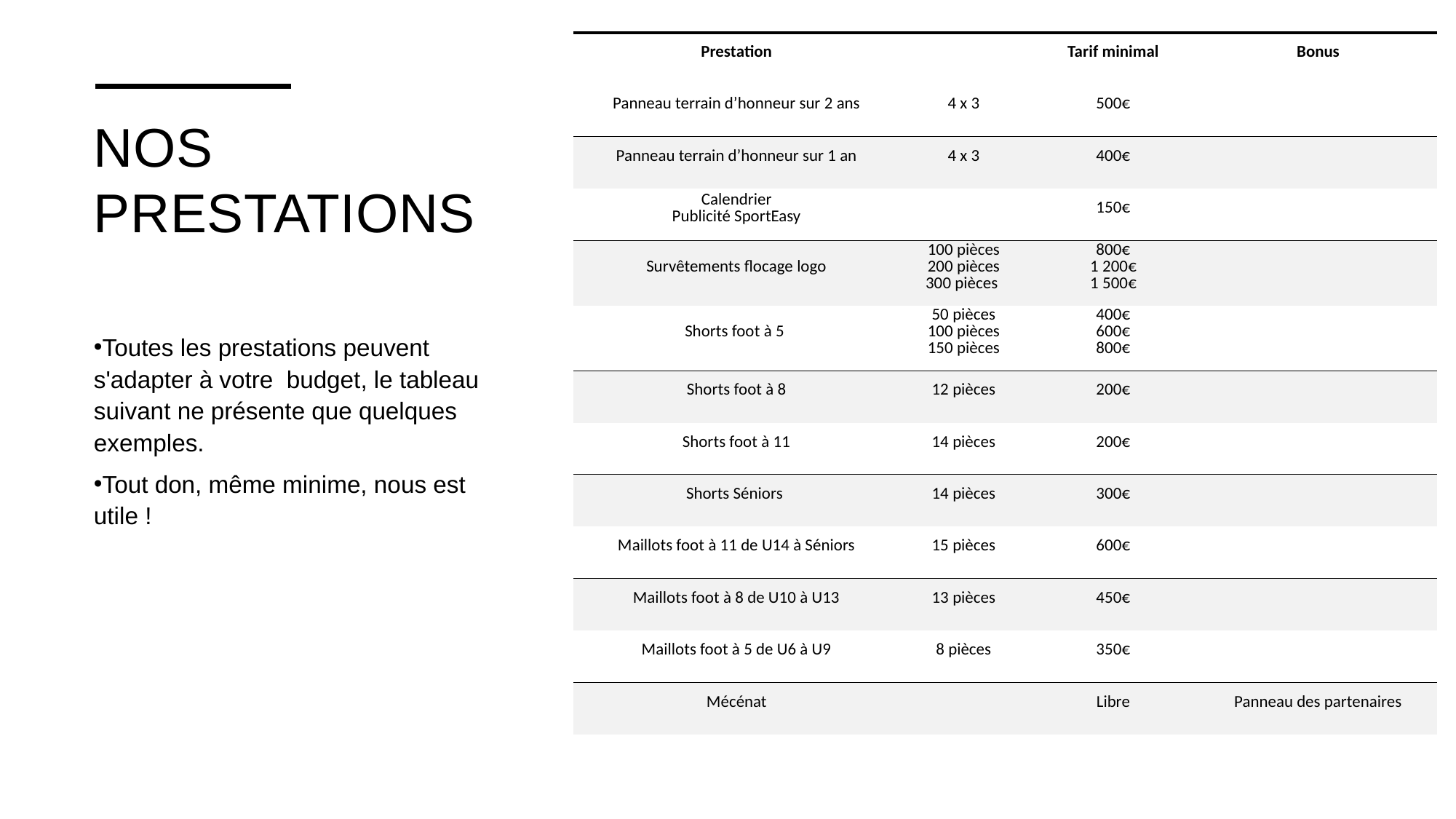

| Prestation |  | Tarif minimal | Bonus |
| --- | --- | --- | --- |
| Panneau terrain d’honneur sur 2 ans | 4 x 3 | 500€ |  |
| Panneau terrain d’honneur sur 1 an | 4 x 3 | 400€ |  |
| Calendrier Publicité SportEasy |  | 150€ |  |
| Survêtements flocage logo | 100 pièces 200 pièces 300 pièces | 800€ 1 200€ 1 500€ |  |
| Shorts foot à 5 | 50 pièces 100 pièces 150 pièces | 400€ 600€ 800€ |  |
| Shorts foot à 8 | 12 pièces | 200€ |  |
| Shorts foot à 11 | 14 pièces | 200€ |  |
| Shorts Séniors | 14 pièces | 300€ |  |
| Maillots foot à 11 de U14 à Séniors | 15 pièces | 600€ |  |
| Maillots foot à 8 de U10 à U13 | 13 pièces | 450€ |  |
| Maillots foot à 5 de U6 à U9 | 8 pièces | 350€ |  |
| Mécénat |  | Libre | Panneau des partenaires |
# Nos prestations
Toutes les prestations peuvent s'adapter à votre  budget, le tableau suivant ne présente que quelques exemples.
Tout don, même minime, nous est utile !